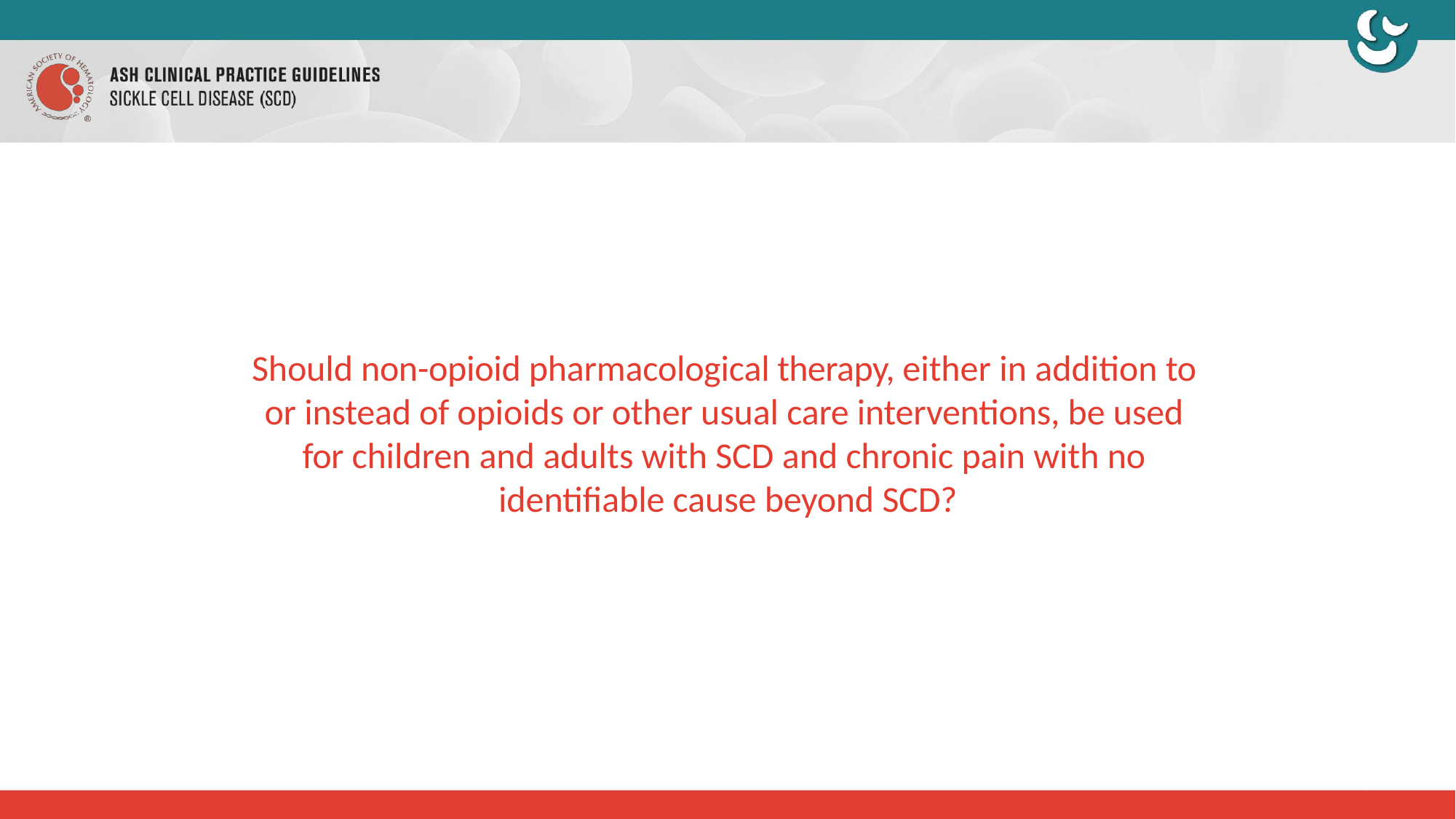

Should non-opioid pharmacological therapy, either in addition to  or instead of opioids or other usual care interventions, be used  for children and adults with SCD and chronic pain with no  identifiable cause beyond SCD?